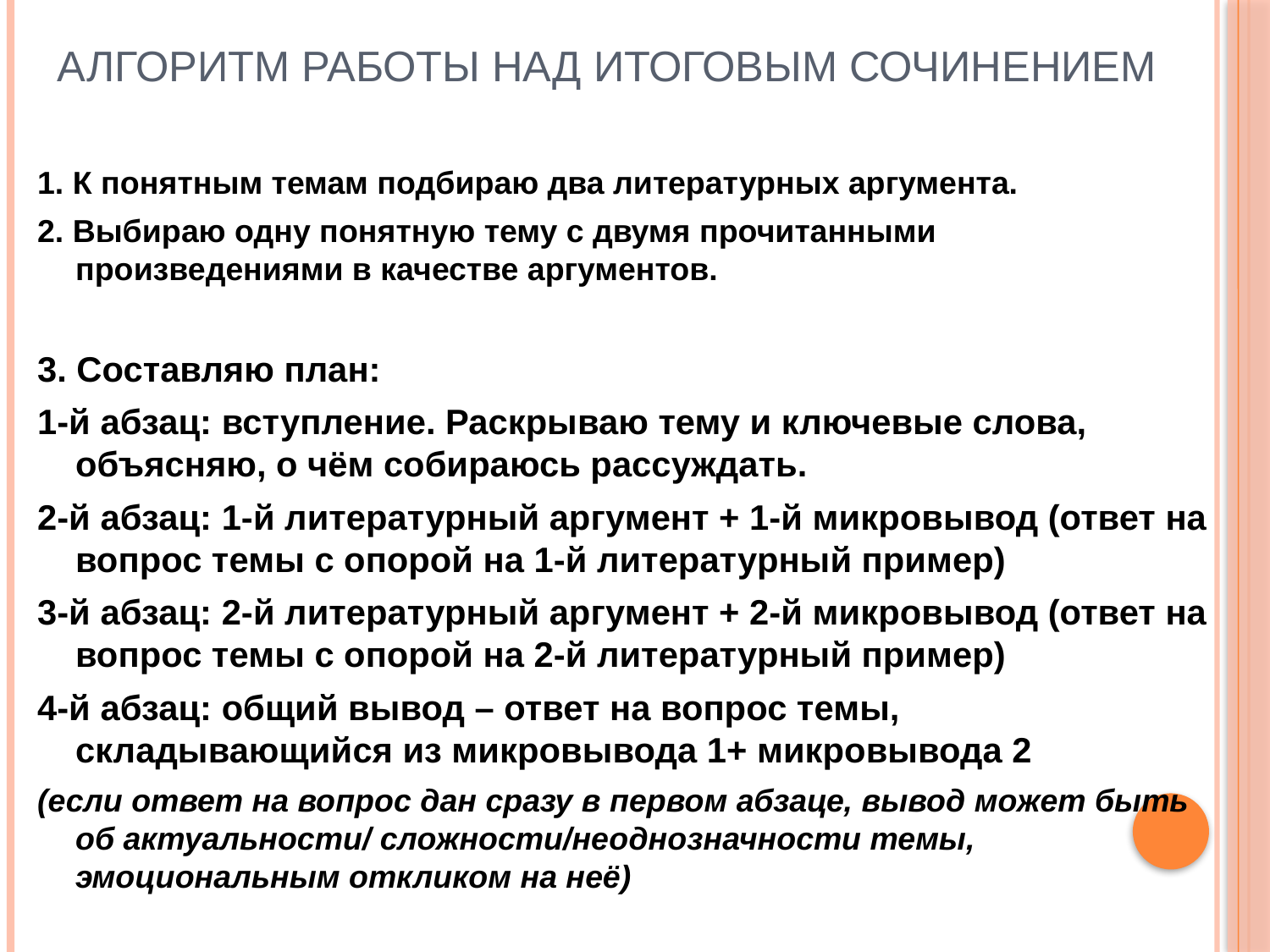

# Алгоритм работы над итоговым сочинением
1. К понятным темам подбираю два литературных аргумента.
2. Выбираю одну понятную тему с двумя прочитанными произведениями в качестве аргументов.

3. Составляю план:
1-й абзац: вступление. Раскрываю тему и ключевые слова, объясняю, о чём собираюсь рассуждать.
2-й абзац: 1-й литературный аргумент + 1-й микровывод (ответ на вопрос темы с опорой на 1-й литературный пример)
3-й абзац: 2-й литературный аргумент + 2-й микровывод (ответ на вопрос темы с опорой на 2-й литературный пример)
4-й абзац: общий вывод – ответ на вопрос темы, складывающийся из микровывода 1+ микровывода 2
(если ответ на вопрос дан сразу в первом абзаце, вывод может быть об актуальности/ сложности/неоднозначности темы, эмоциональным откликом на неё)